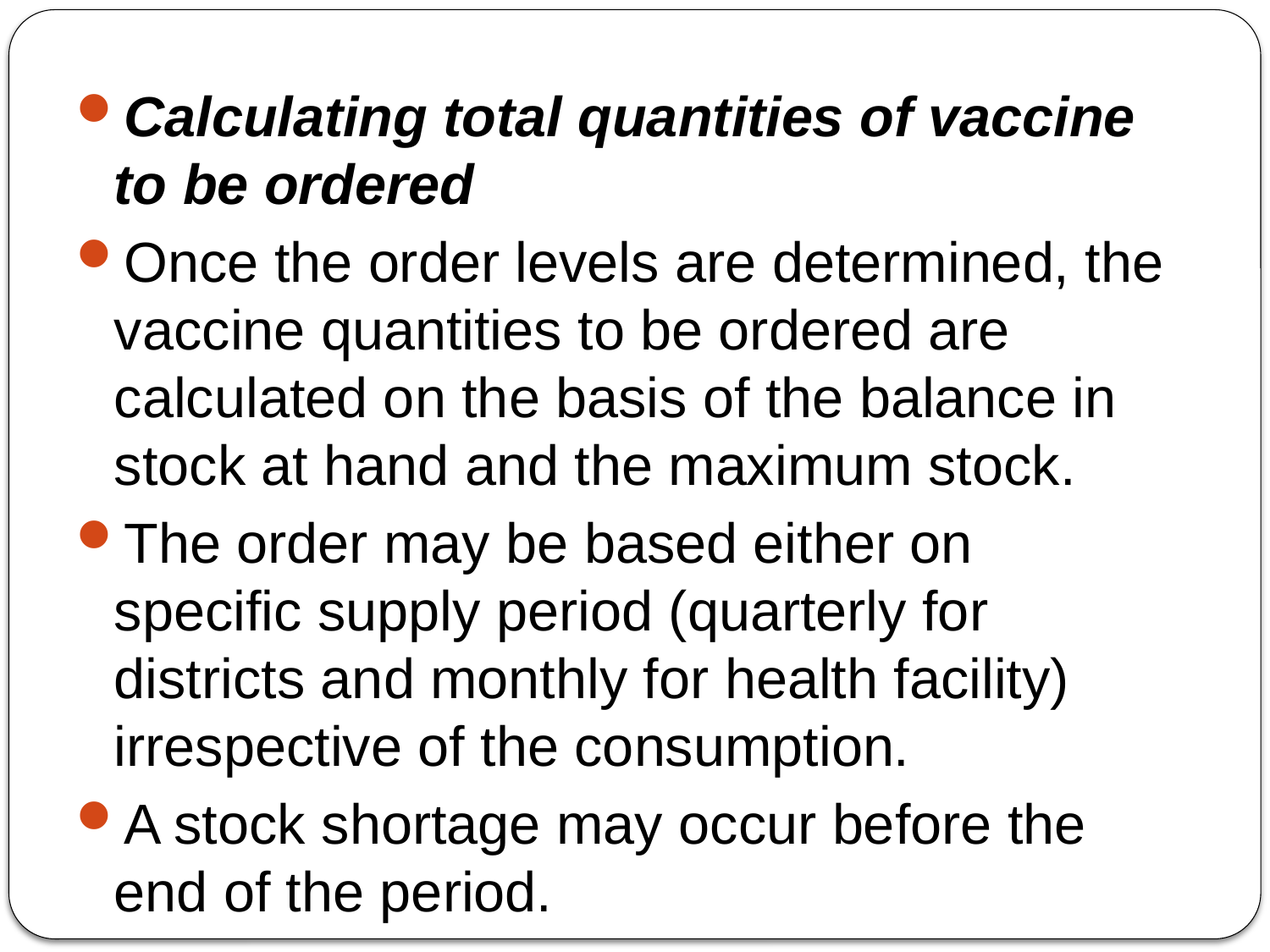

Calculating total quantities of vaccine to be ordered
Once the order levels are determined, the vaccine quantities to be ordered are calculated on the basis of the balance in stock at hand and the maximum stock.
The order may be based either on specific supply period (quarterly for districts and monthly for health facility) irrespective of the consumption.
A stock shortage may occur before the end of the period.